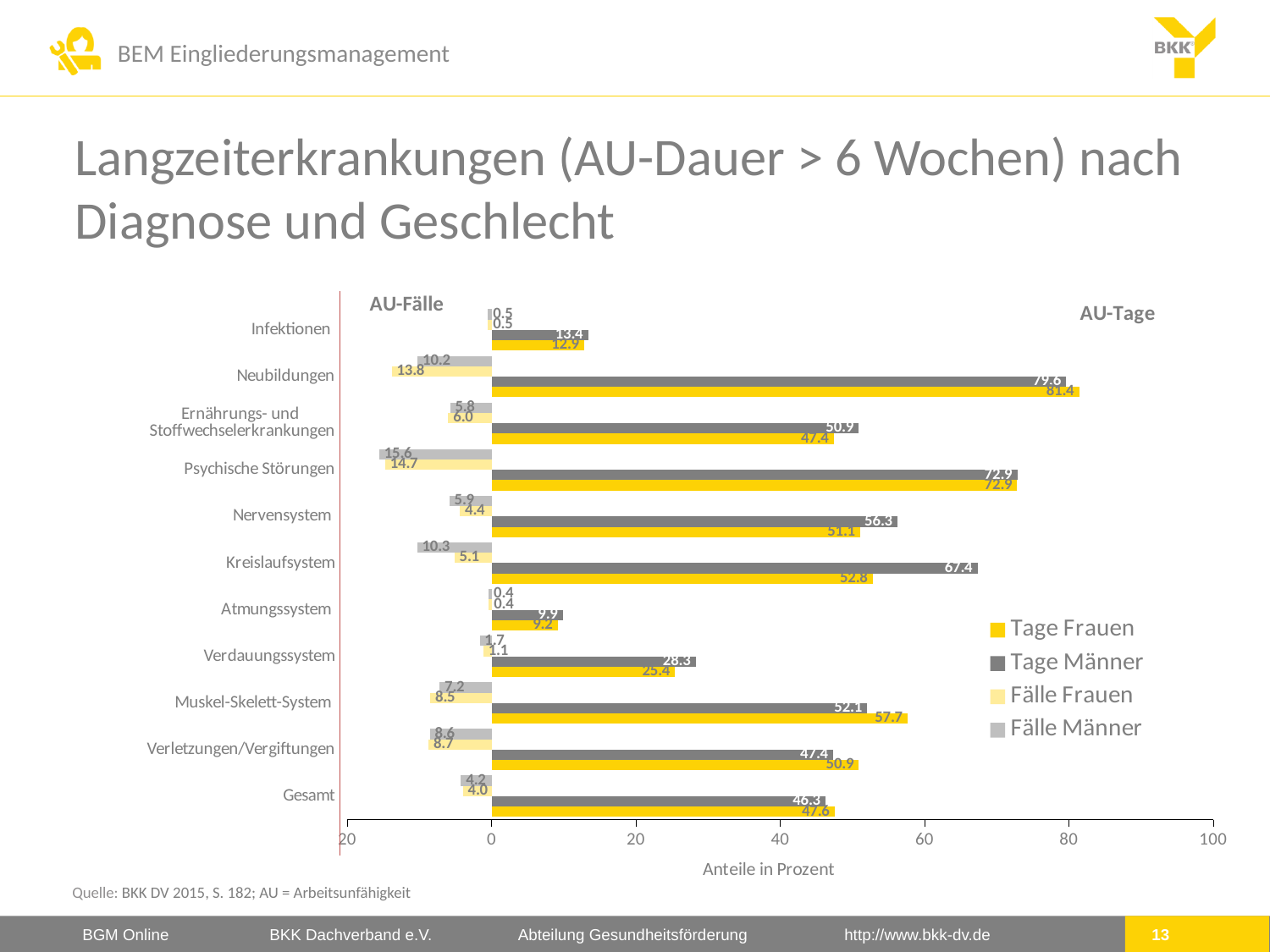

# Langzeiterkrankungen (AU-Dauer > 6 Wochen) nach Diagnose und Geschlecht

### Chart

| Category | Fälle Männer | Fälle Frauen | Tage Männer | Tage Frauen |
|---|---|---|---|---|
| Infektionen  | -0.49 | -0.49 | 13.39 | 12.85 |
| Neubildungen | -10.23 | -13.83 | 79.61 | 81.43 |
| Ernährungs- und
Stoffwechselerkrankungen | -5.75 | -5.99 | 50.88 | 47.43 |
| Psychische Störungen | -15.58 | -14.74 | 72.87 | 72.85 |
| Nervensystem  | -5.85 | -4.37 | 56.26 | 51.11 |
| Kreislaufsystem | -10.31 | -5.14 | 67.35 | 52.84 |
| Atmungssystem  | -0.4 | -0.37 | 9.870000000000003 | 9.16 |
| Verdauungssystem | -1.65 | -1.12 | 28.31 | 25.43 |
| Muskel-Skelett-System  | -7.2 | -8.49 | 52.06 | 57.68 |
| Verletzungen/Vergiftungen | -8.55 | -8.729999999999999 | 47.35 | 50.9 |
| Gesamt | -4.24 | -3.96 | 46.28 | 47.55 |
Quelle: BKK DV 2015, S. 182; AU = Arbeitsunfähigkeit